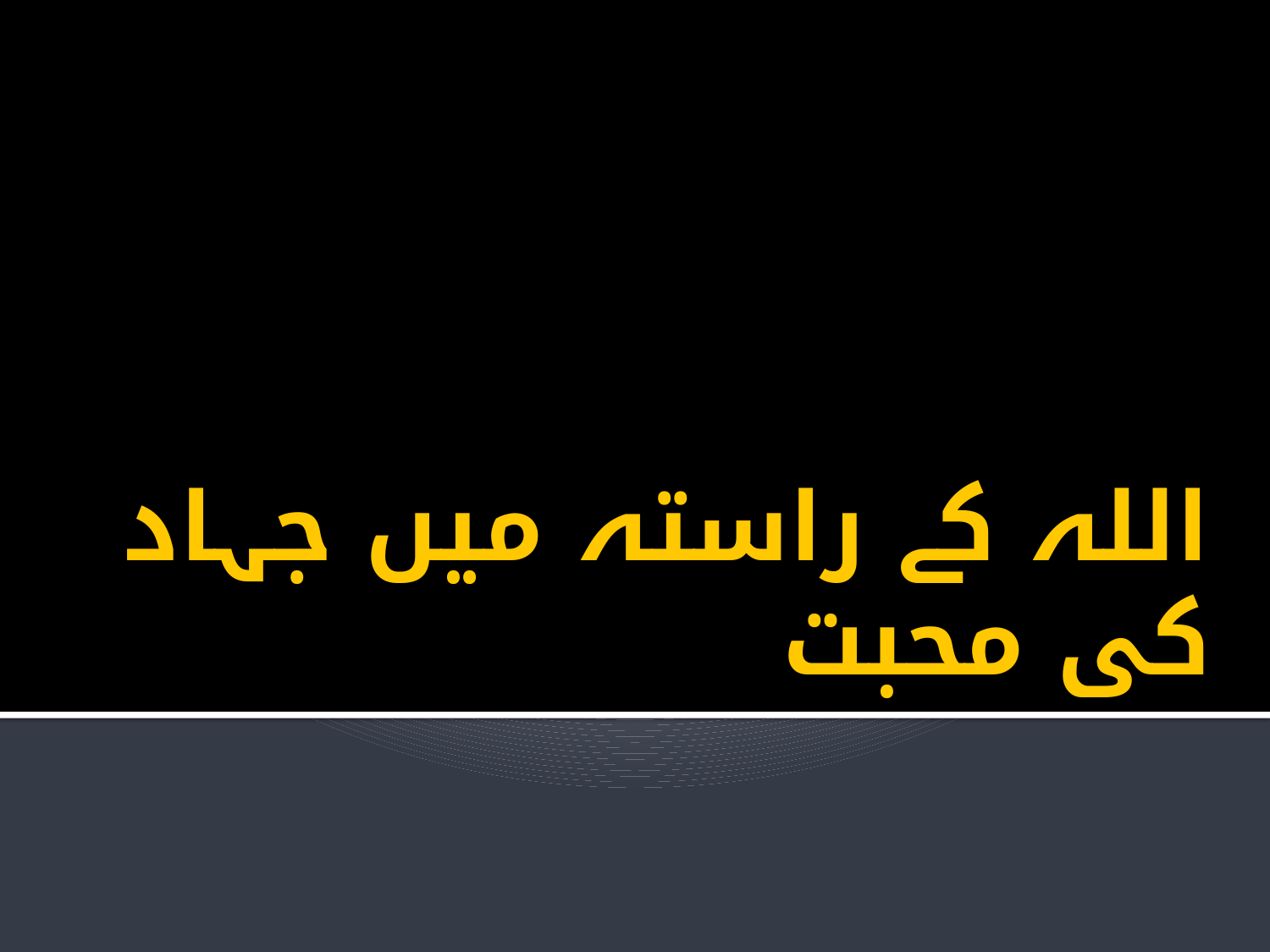

# اللہ کے راستہ میں جہاد کی محبت